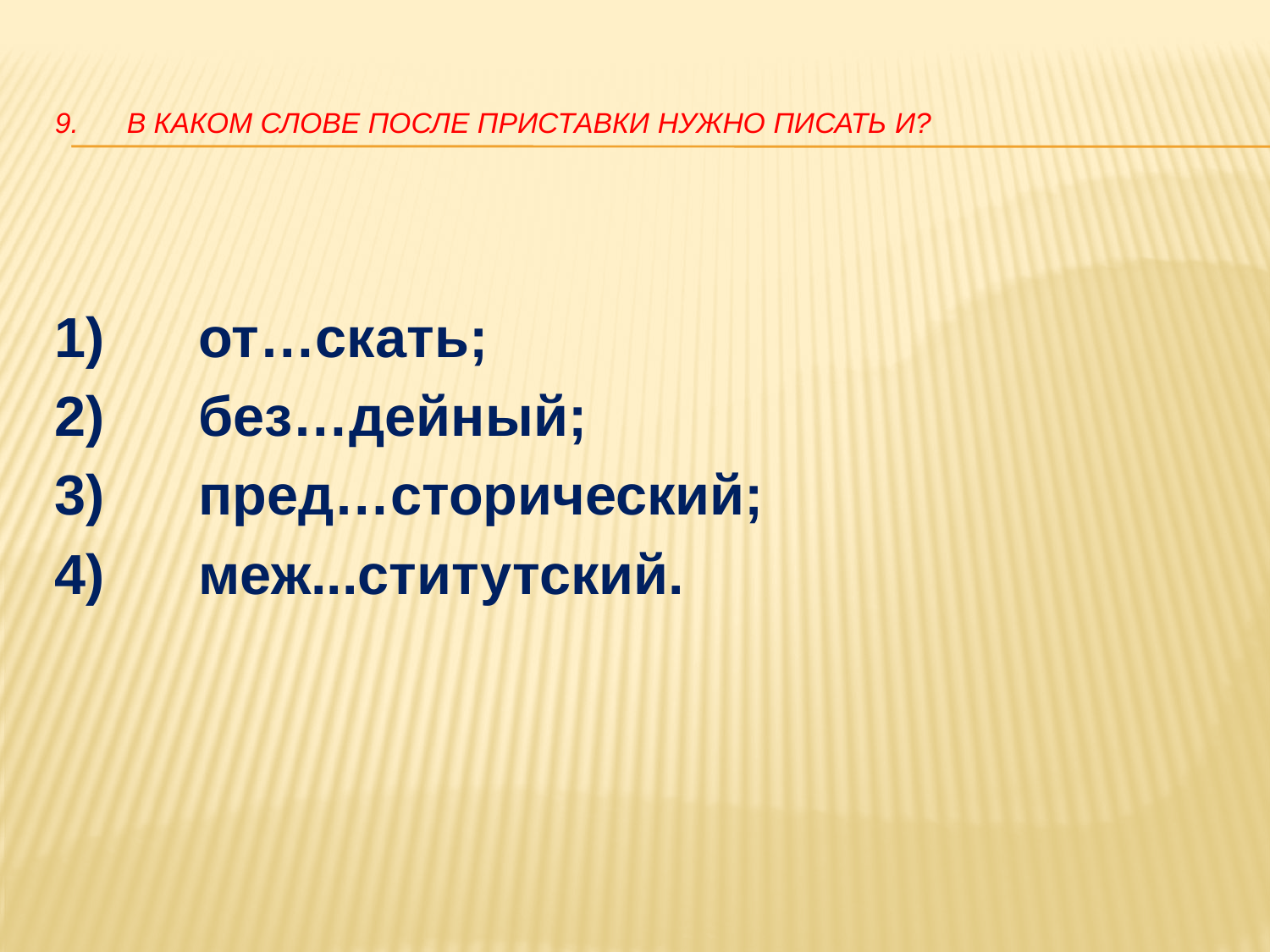

# 9.      В каком слове после приставки нужно писать И?

1)      от…скать;
2)      без…дейный;
3)      пред…сторический;
4)      меж...ститутский.